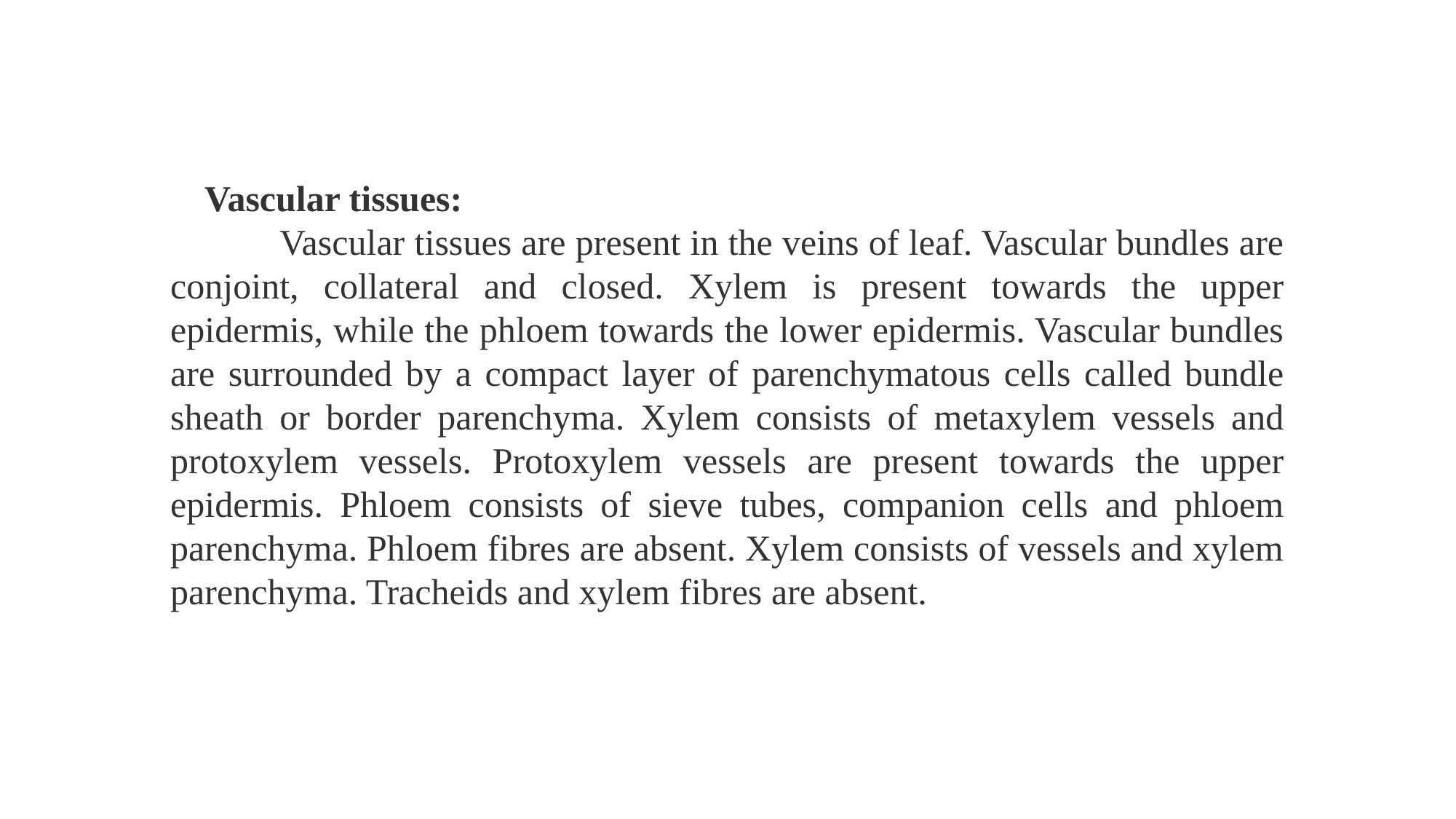

Vascular tissues:
	Vascular tissues are present in the veins of leaf. Vascular bundles are conjoint, collateral and closed. Xylem is present towards the upper epidermis, while the phloem towards the lower epidermis. Vascular bundles are surrounded by a compact layer of parenchymatous cells called bundle sheath or border parenchyma. Xylem consists of metaxylem vessels and protoxylem vessels. Protoxylem vessels are present towards the upper epidermis. Phloem consists of sieve tubes, companion cells and phloem parenchyma. Phloem fibres are absent. Xylem consists of vessels and xylem parenchyma. Tracheids and xylem fibres are absent.